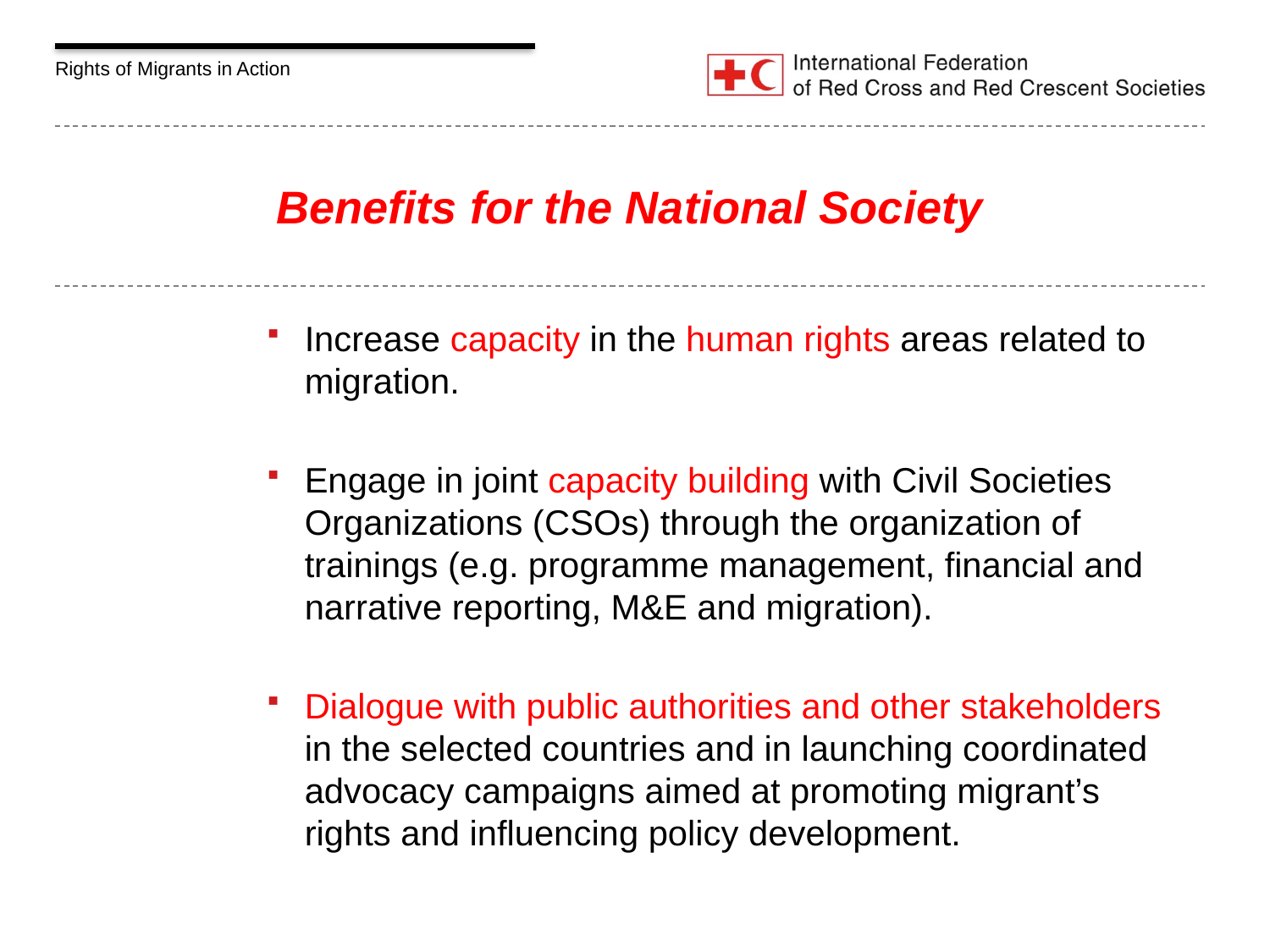

# Benefits for the National Society
Increase capacity in the human rights areas related to migration.

Engage in joint capacity building with Civil Societies Organizations (CSOs) through the organization of trainings (e.g. programme management, financial and narrative reporting, M&E and migration).

Dialogue with public authorities and other stakeholders in the selected countries and in launching coordinated advocacy campaigns aimed at promoting migrant’s rights and influencing policy development.